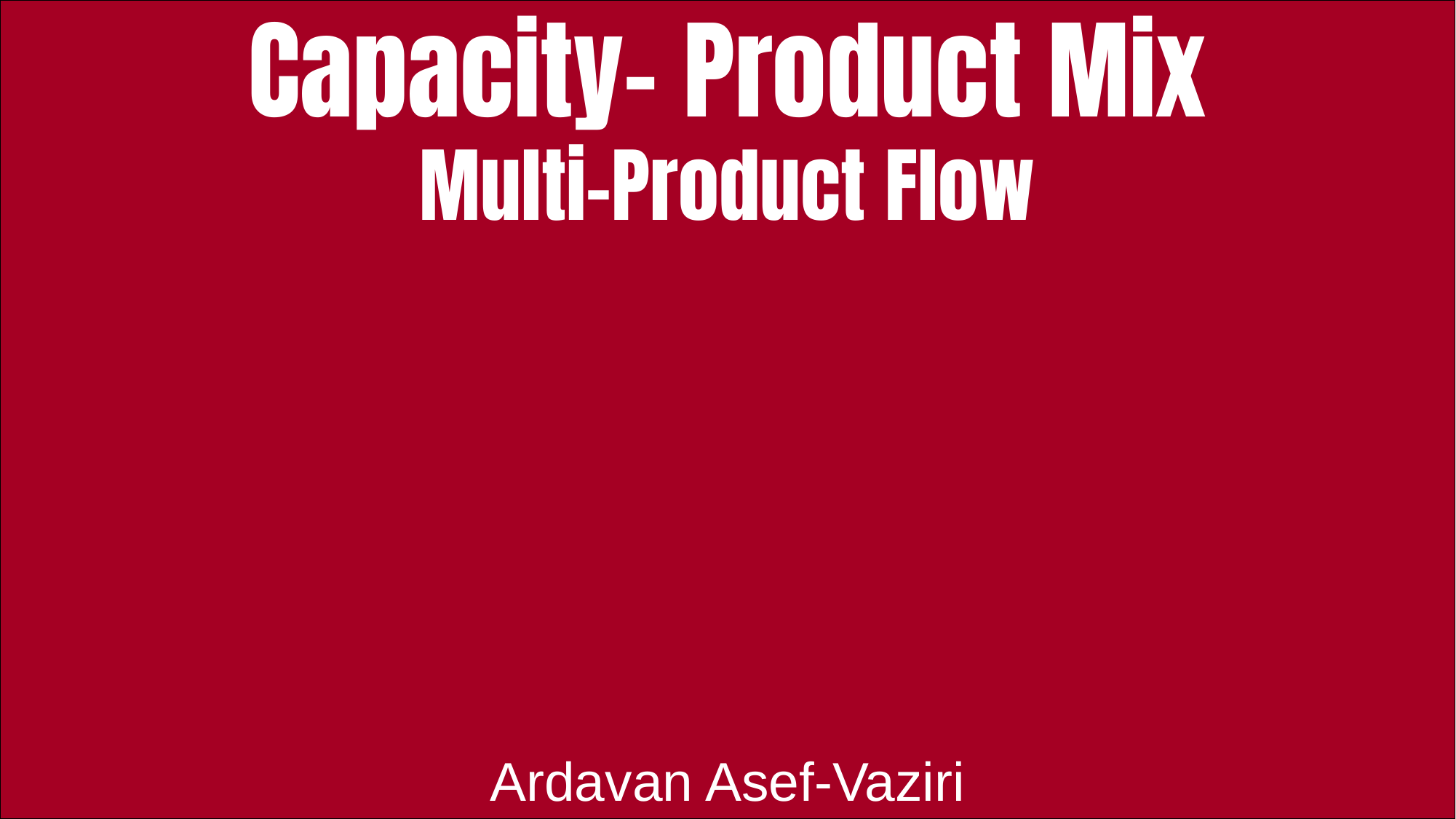

# Capacity- Product Mix Multi-Product Flow Ardavan Asef-Vaziri